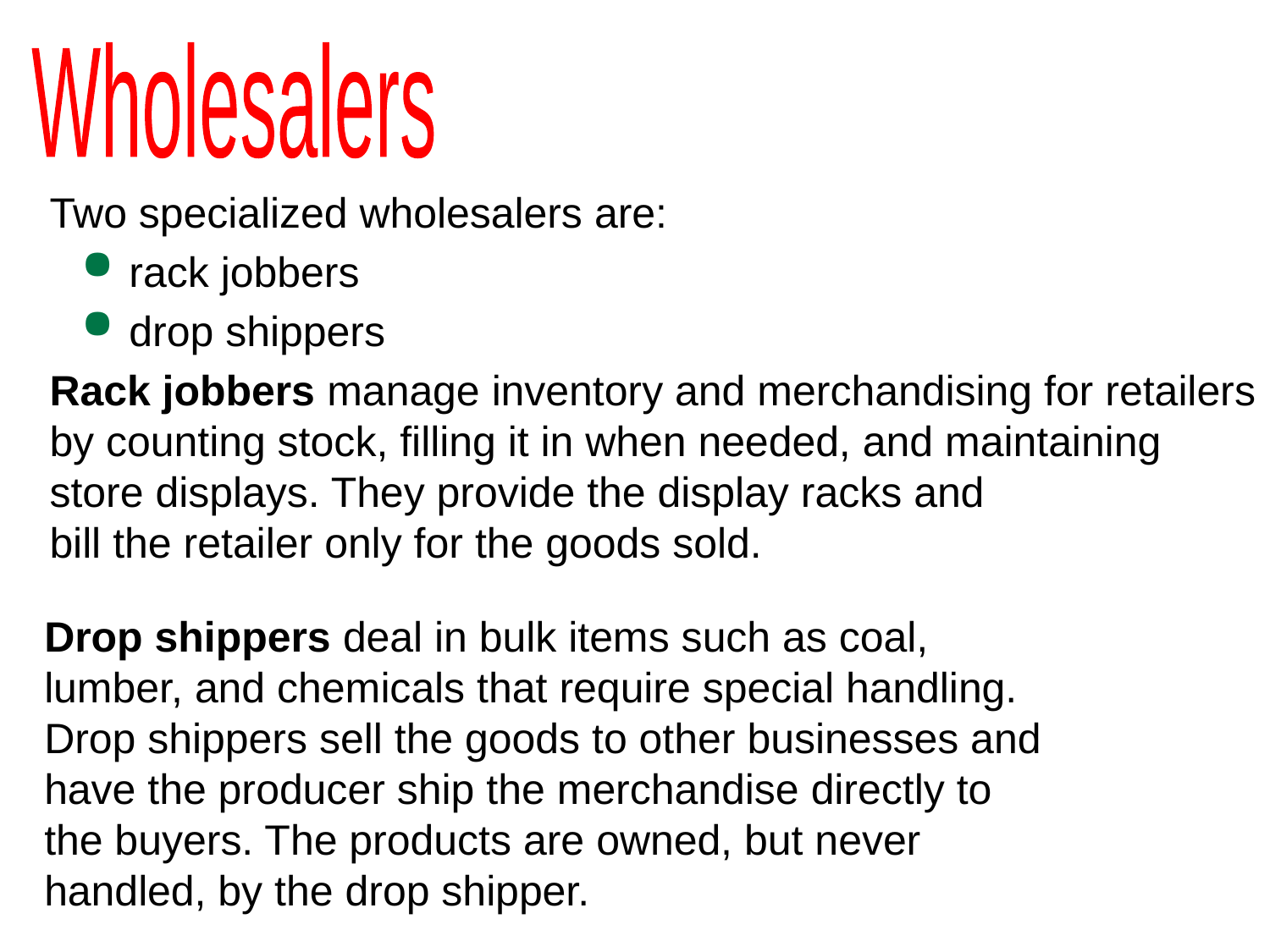

Wholesalers
Two specialized wholesalers are:
rack jobbers
drop shippers
Rack jobbers manage inventory and merchandising for retailers by counting stock, filling it in when needed, and maintaining store displays. They provide the display racks and
bill the retailer only for the goods sold.
Drop shippers deal in bulk items such as coal, lumber, and chemicals that require special handling. Drop shippers sell the goods to other businesses and have the producer ship the merchandise directly to the buyers. The products are owned, but never handled, by the drop shipper.